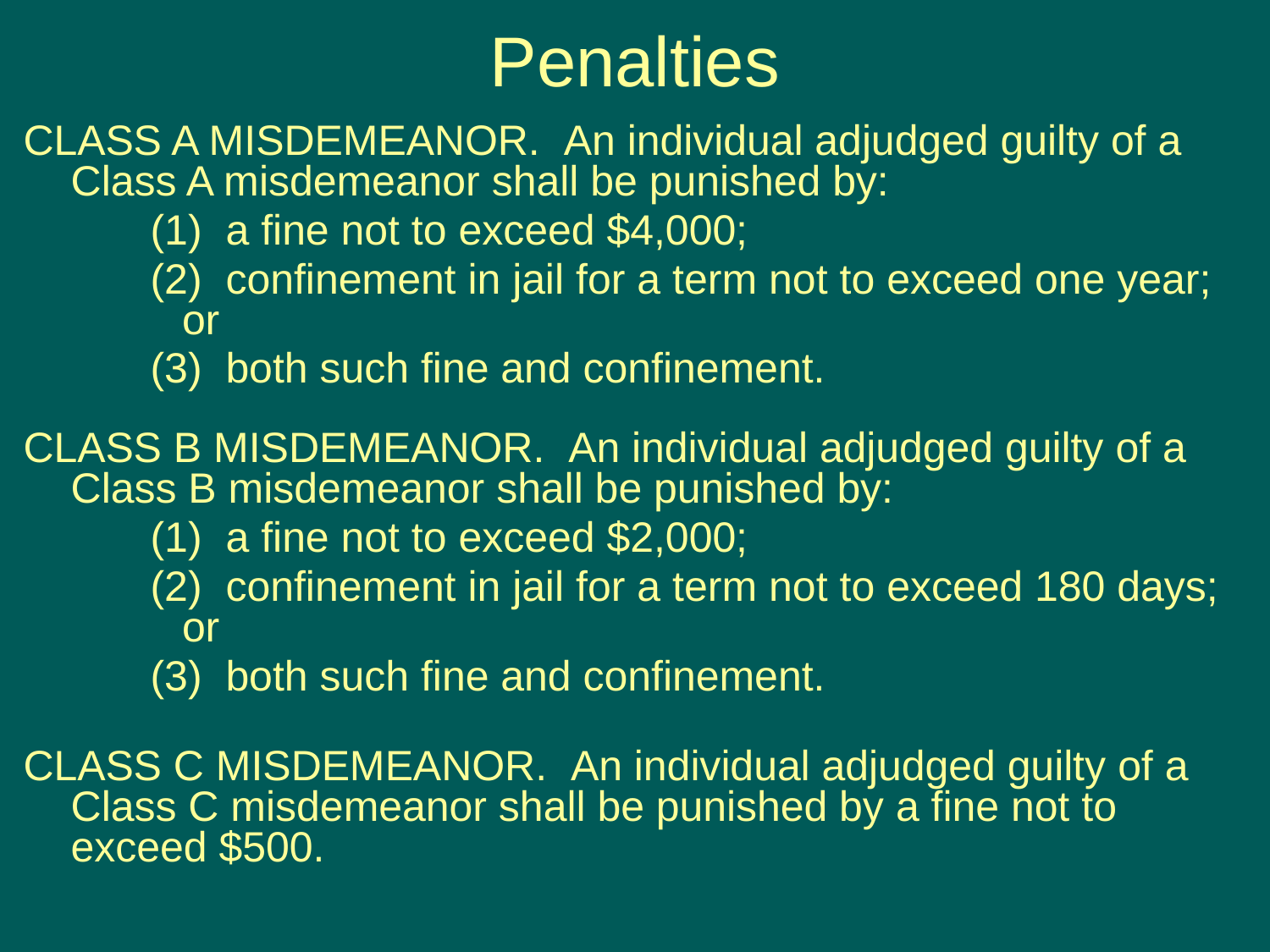

# Penalties
CLASS A MISDEMEANOR.  An individual adjudged guilty of a Class A misdemeanor shall be punished by:
(1)  a fine not to exceed $4,000;
(2)  confinement in jail for a term not to exceed one year; or
(3)  both such fine and confinement.
CLASS B MISDEMEANOR.  An individual adjudged guilty of a Class B misdemeanor shall be punished by:
(1)  a fine not to exceed $2,000;
(2)  confinement in jail for a term not to exceed 180 days; or
(3)  both such fine and confinement.
CLASS C MISDEMEANOR.  An individual adjudged guilty of a Class C misdemeanor shall be punished by a fine not to exceed $500.